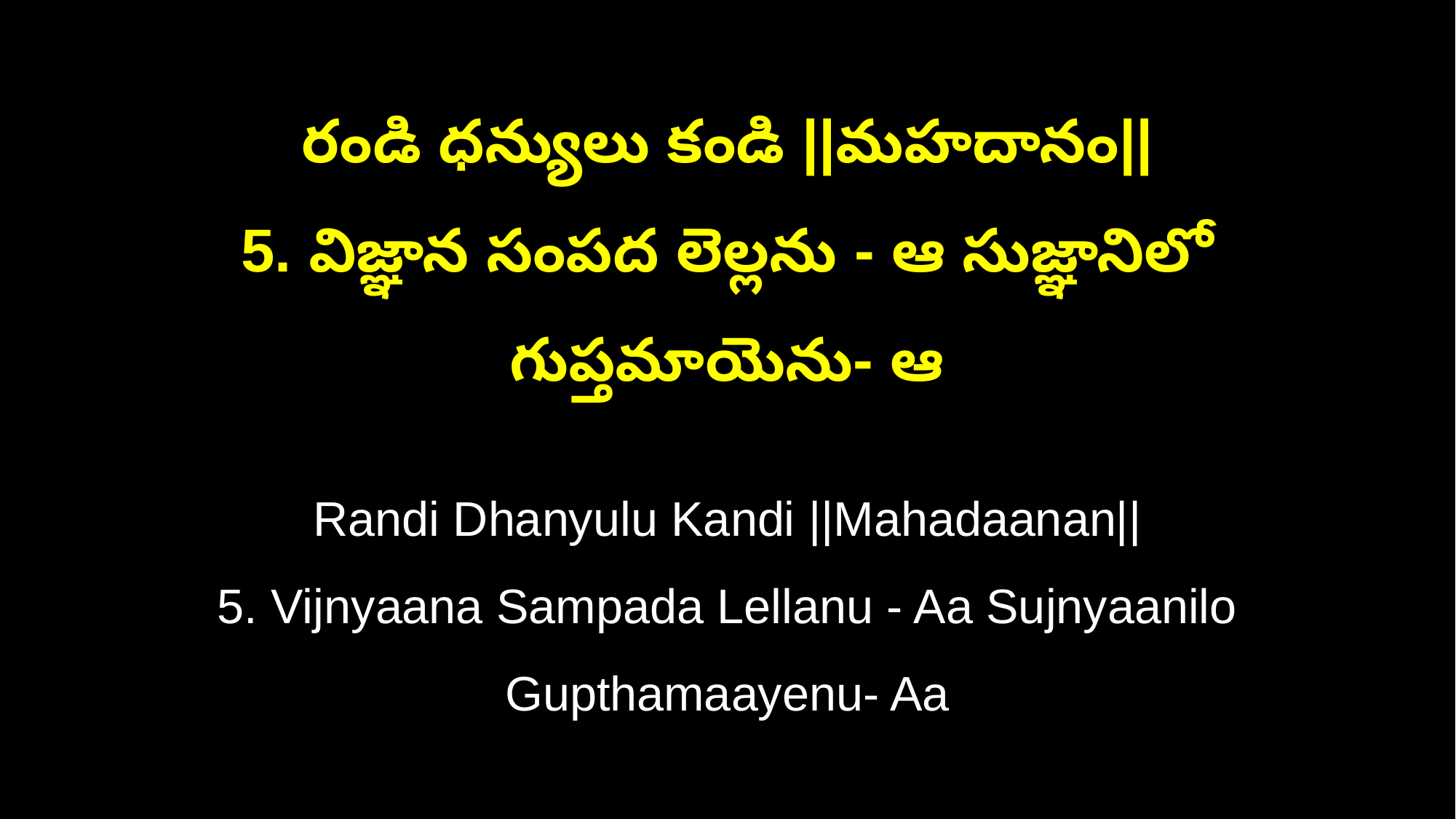

రండి ధన్యులు కండి ||మహదానం||
5. విజ్ఞాన సంపద లెల్లను - ఆ సుజ్ఞానిలో గుప్తమాయెను- ఆ
Randi Dhanyulu Kandi ||Mahadaanan||
5. Vijnyaana Sampada Lellanu - Aa Sujnyaanilo Gupthamaayenu- Aa